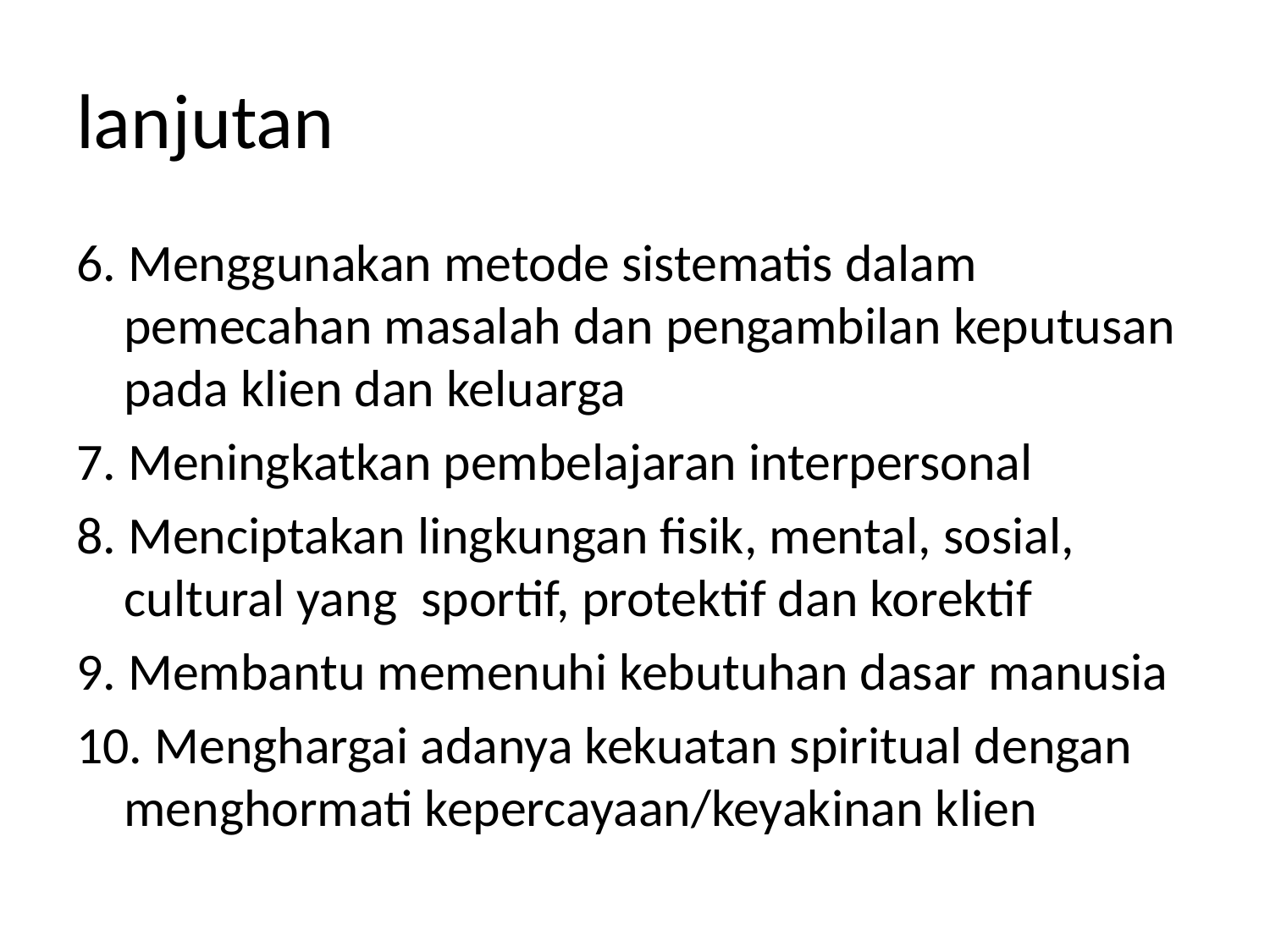

# lanjutan
6. Menggunakan metode sistematis dalam pemecahan masalah dan pengambilan keputusan pada klien dan keluarga
7. Meningkatkan pembelajaran interpersonal
8. Menciptakan lingkungan fisik, mental, sosial, cultural yang  sportif, protektif dan korektif
9. Membantu memenuhi kebutuhan dasar manusia
10. Menghargai adanya kekuatan spiritual dengan menghormati kepercayaan/keyakinan klien